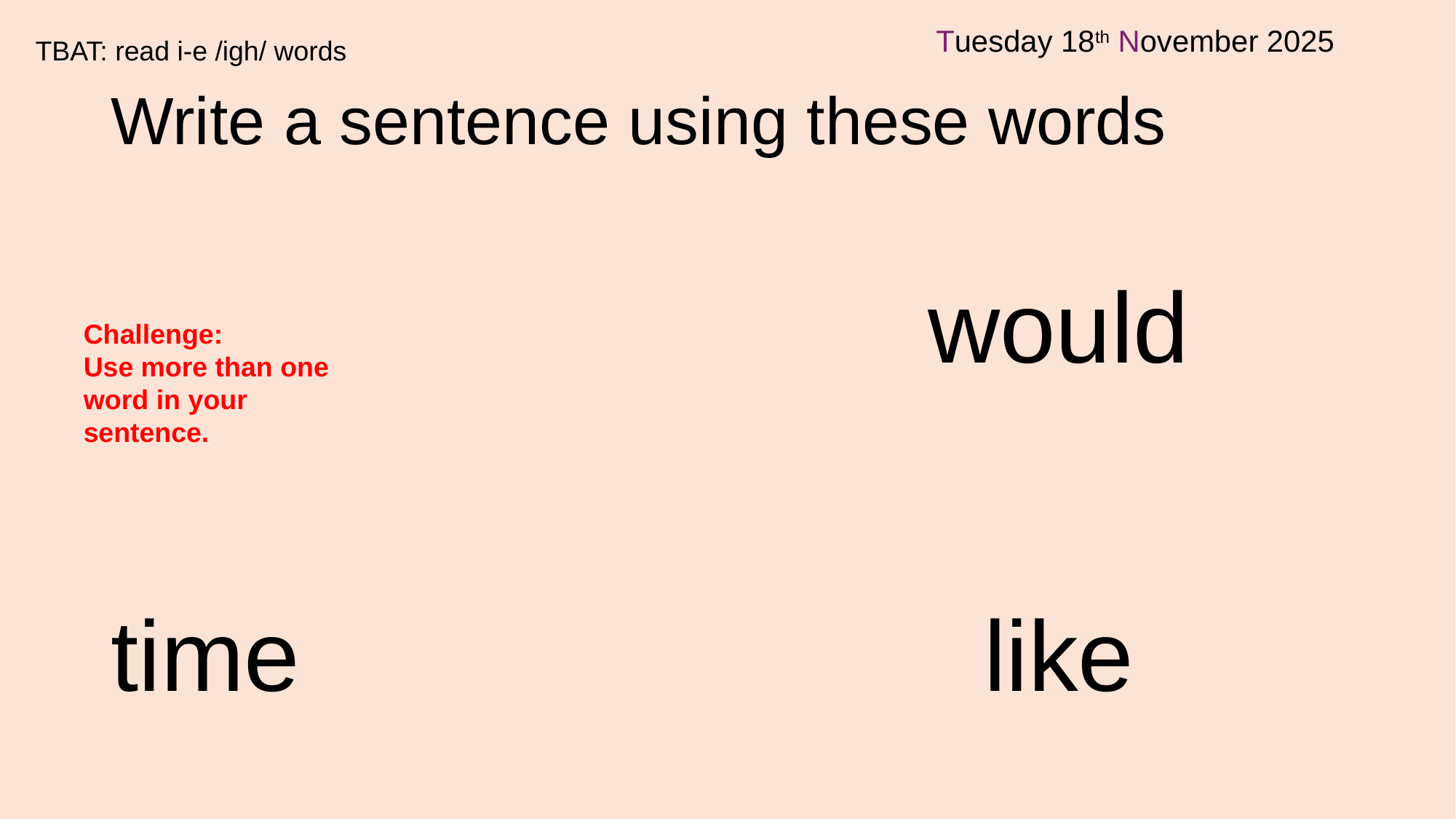

TBAT: read i-e /igh/ words
# Write a sentence using these words
would
Challenge:
Use more than one word in your sentence.

time				         	like